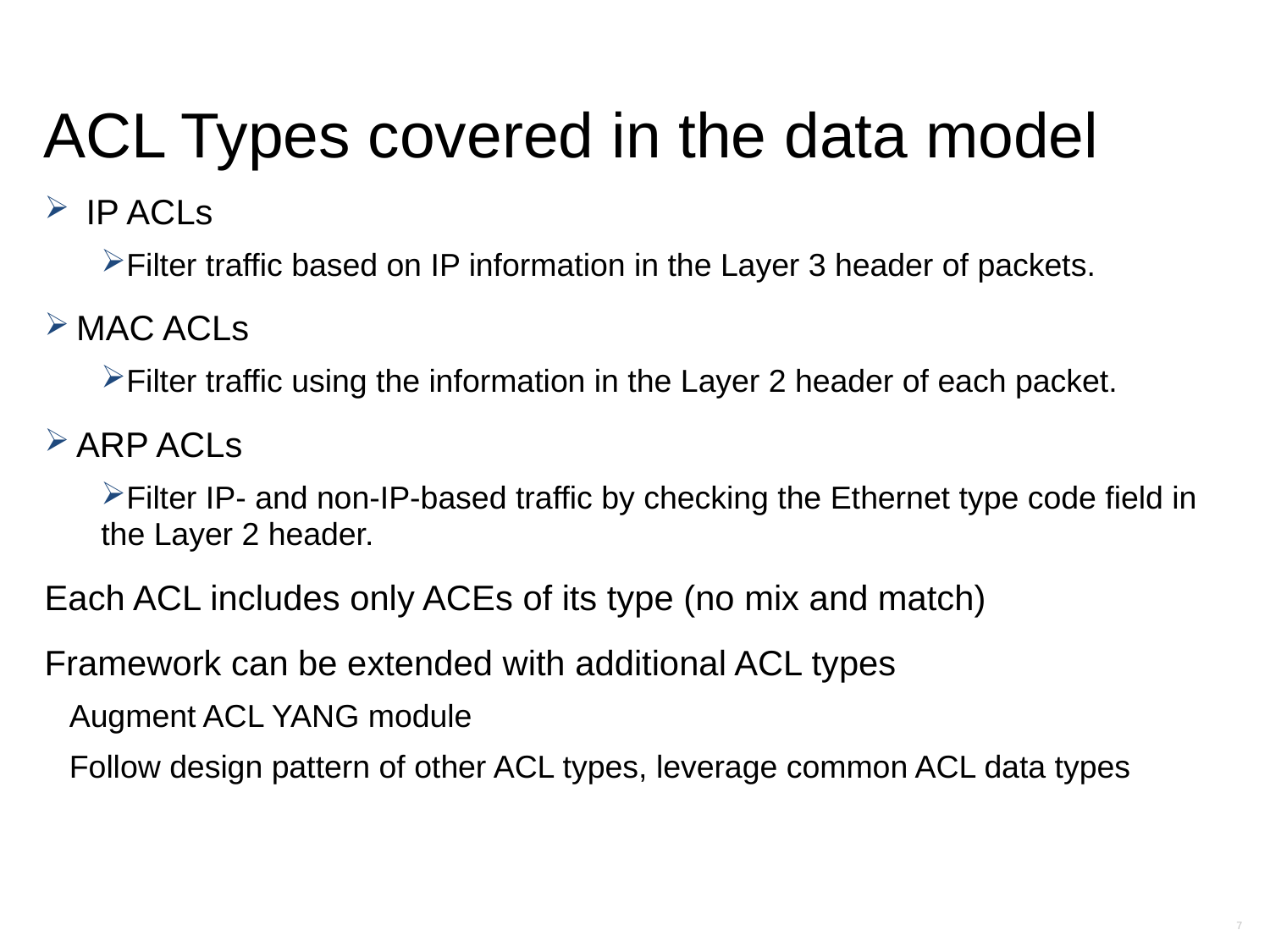

# ACL Types covered in the data model
 IP ACLs
Filter traffic based on IP information in the Layer 3 header of packets.
MAC ACLs
Filter traffic using the information in the Layer 2 header of each packet.
ARP ACLs
Filter IP- and non-IP-based traffic by checking the Ethernet type code field in the Layer 2 header.
Each ACL includes only ACEs of its type (no mix and match)
Framework can be extended with additional ACL types
Augment ACL YANG module
Follow design pattern of other ACL types, leverage common ACL data types